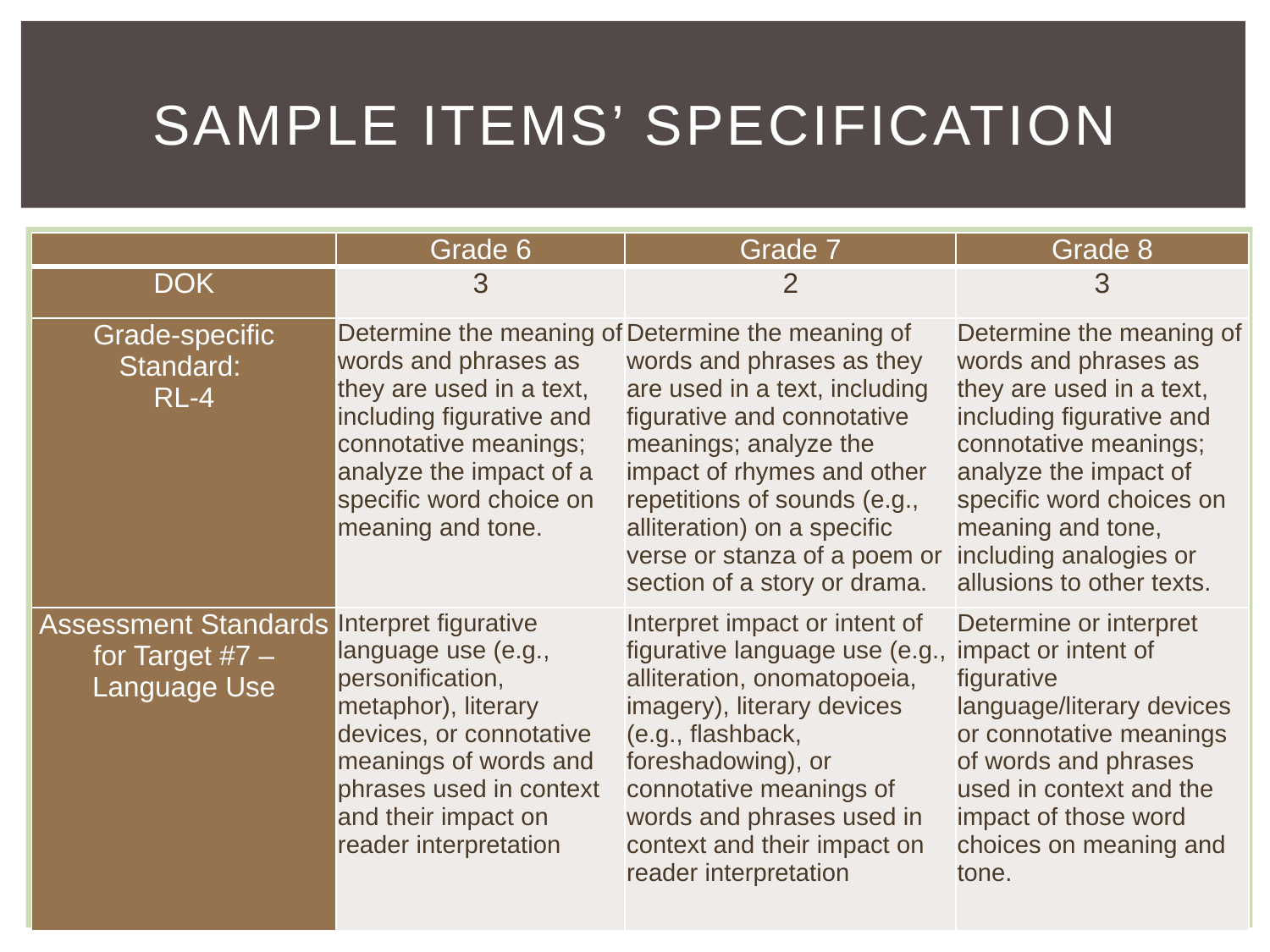

# SAMPLE ITEMs’ SPECIFICATION
|  | Grade 6 | Grade 7 | Grade 8 |
| --- | --- | --- | --- |
| DOK | 3 | 2 | 3 |
| Grade-specific Standard: RL-4 | Determine the meaning of words and phrases as they are used in a text, including figurative and connotative meanings; analyze the impact of a specific word choice on meaning and tone. | Determine the meaning of words and phrases as they are used in a text, including figurative and connotative meanings; analyze the impact of rhymes and other repetitions of sounds (e.g., alliteration) on a specific verse or stanza of a poem or section of a story or drama. | Determine the meaning of words and phrases as they are used in a text, including figurative and connotative meanings; analyze the impact of specific word choices on meaning and tone, including analogies or allusions to other texts. |
| Assessment Standards for Target #7 – Language Use | Interpret figurative language use (e.g., personification, metaphor), literary devices, or connotative meanings of words and phrases used in context and their impact on reader interpretation | Interpret impact or intent of figurative language use (e.g., alliteration, onomatopoeia, imagery), literary devices (e.g., flashback, foreshadowing), or connotative meanings of words and phrases used in context and their impact on reader interpretation | Determine or interpret impact or intent of figurative language/literary devices or connotative meanings of words and phrases used in context and the impact of those word choices on meaning and tone. |